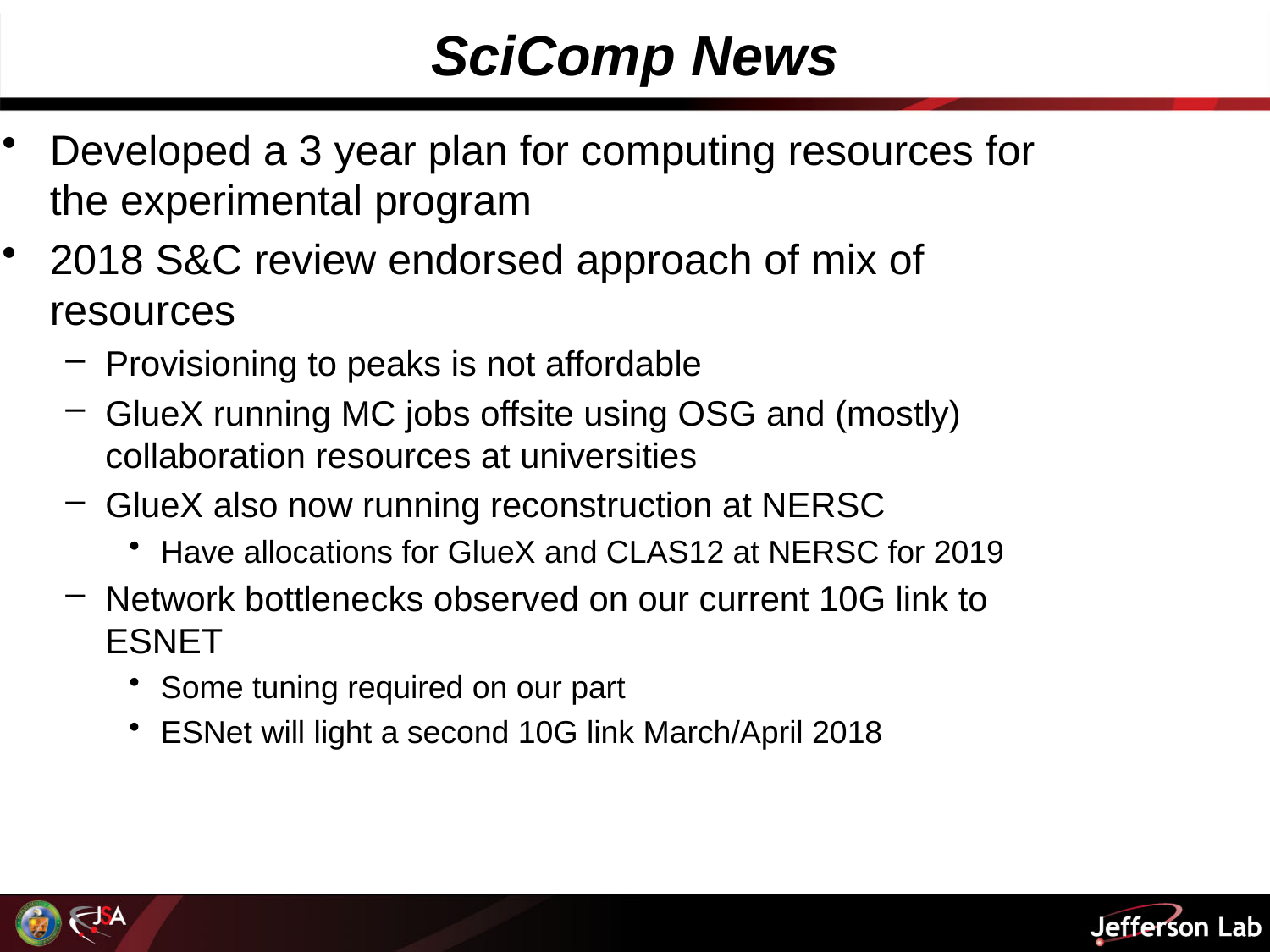

# SciComp News
Developed a 3 year plan for computing resources for the experimental program
2018 S&C review endorsed approach of mix of resources
Provisioning to peaks is not affordable
GlueX running MC jobs offsite using OSG and (mostly) collaboration resources at universities
GlueX also now running reconstruction at NERSC
Have allocations for GlueX and CLAS12 at NERSC for 2019
Network bottlenecks observed on our current 10G link to ESNET
Some tuning required on our part
ESNet will light a second 10G link March/April 2018